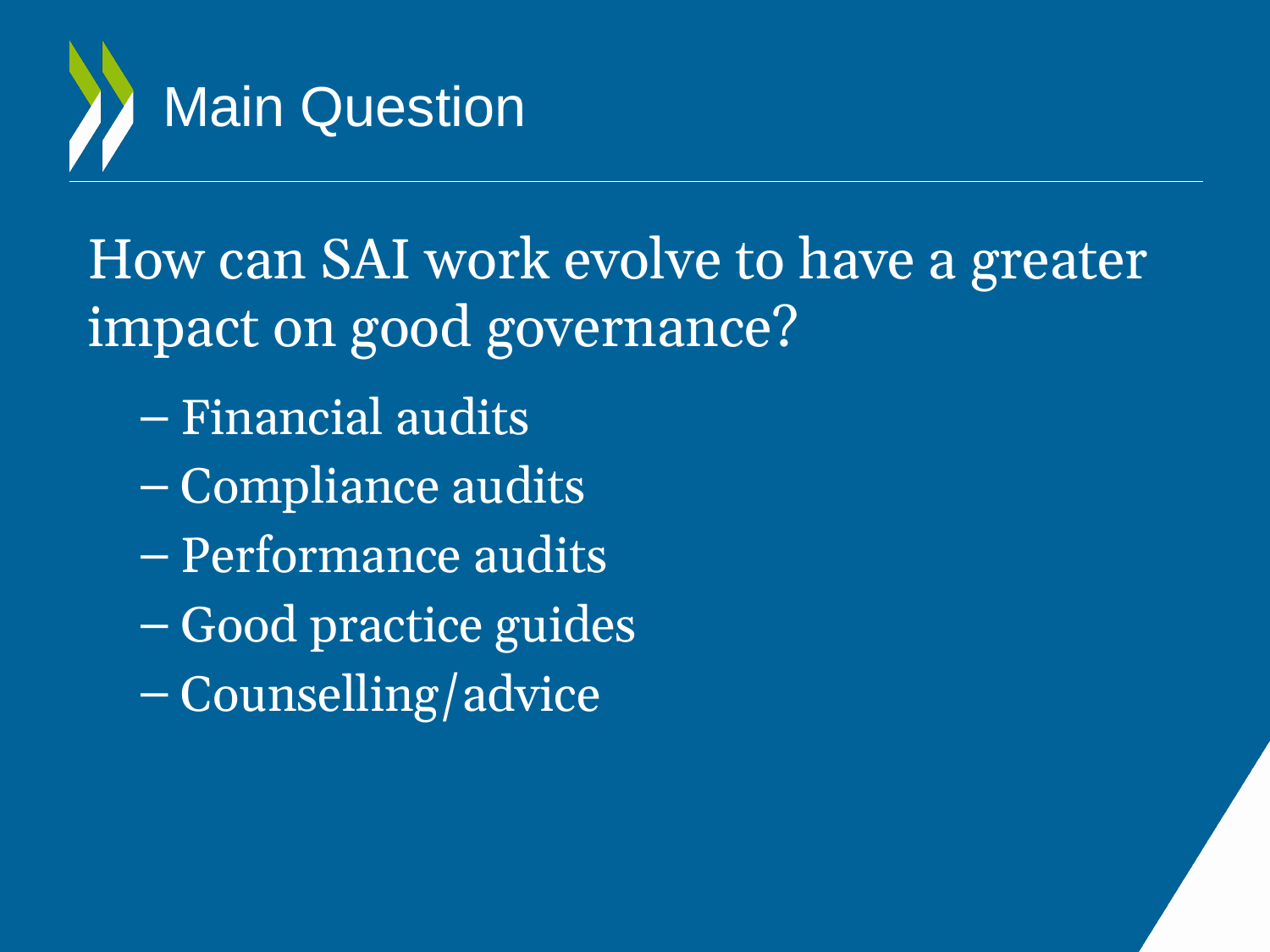

# Main Question
How can SAI work evolve to have a greater impact on good governance?

Financial audits
Compliance audits
Performance audits
Good practice guides
Counselling/advice